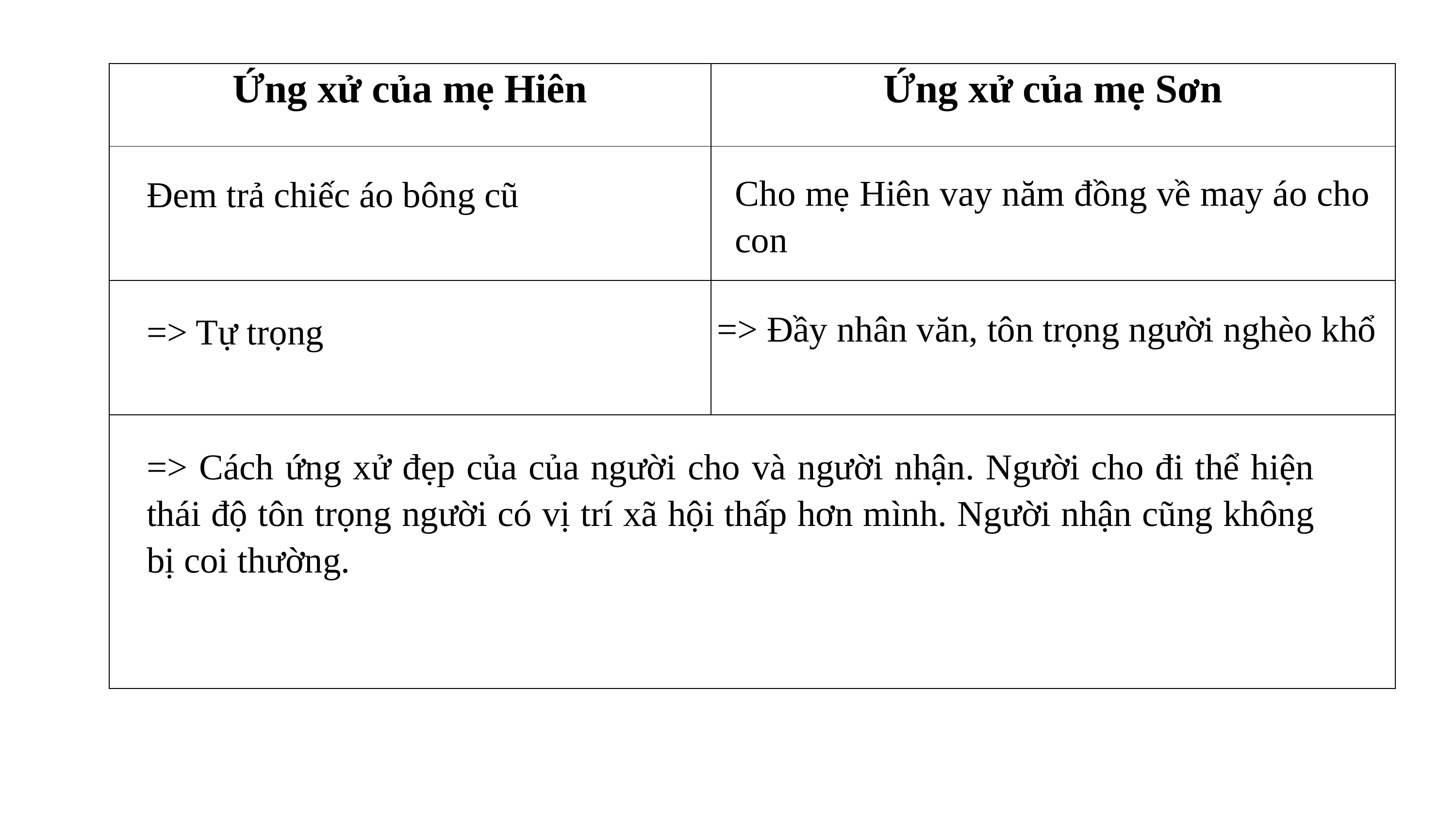

| Ứng xử của mẹ Hiên | Ứng xử của mẹ Sơn |
| --- | --- |
|  |  |
|  |  |
|  |  |
Cho mẹ Hiên vay năm đồng về may áo cho con
Đem trả chiếc áo bông cũ
=> Đầy nhân văn, tôn trọng người nghèo khổ
=> Tự trọng
=> Cách ứng xử đẹp của của người cho và người nhận. Người cho đi thể hiện thái độ tôn trọng người có vị trí xã hội thấp hơn mình. Người nhận cũng không bị coi thường.